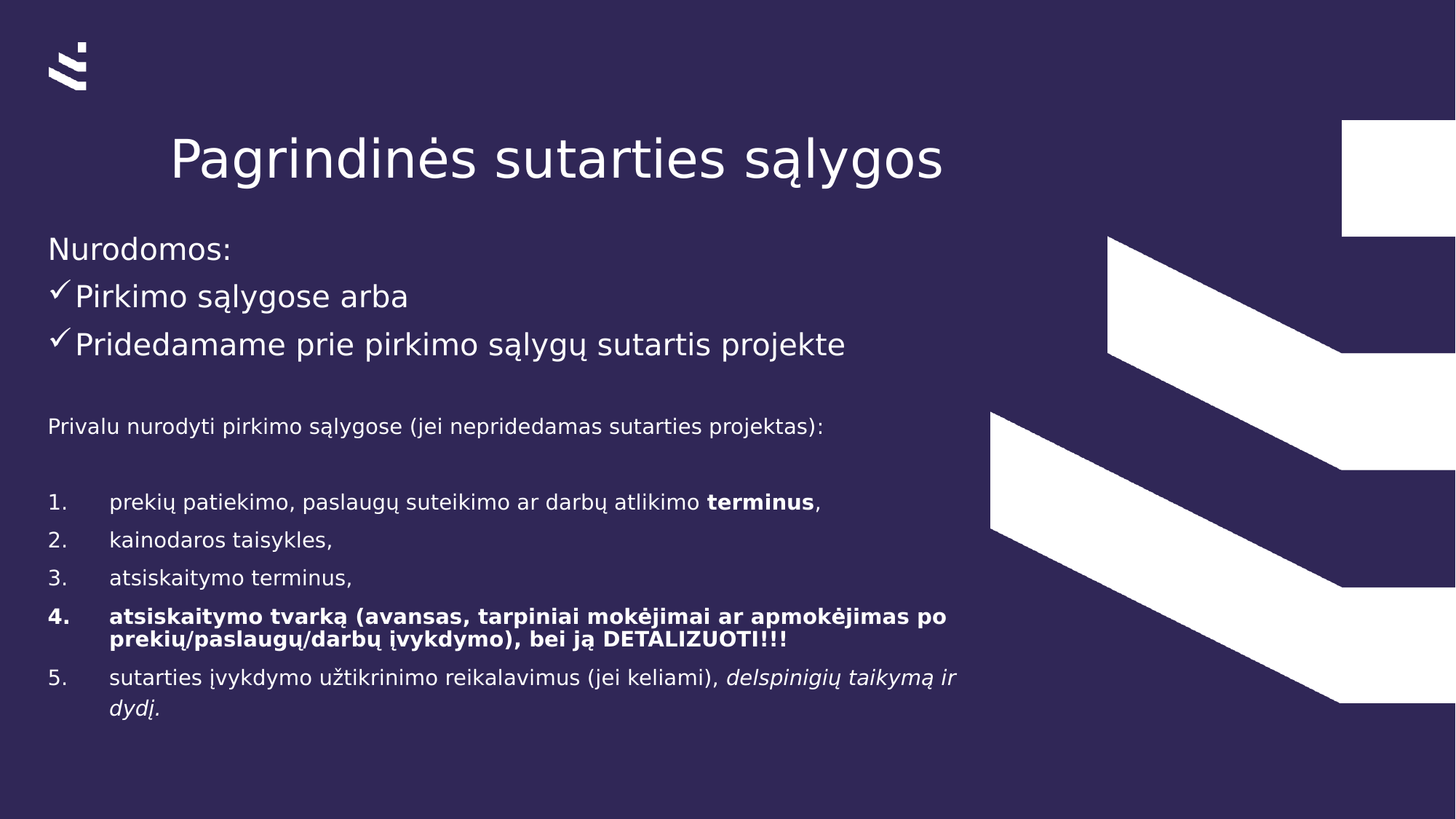

# Pagrindinės sutarties sąlygos
Nurodomos:
Pirkimo sąlygose arba
Pridedamame prie pirkimo sąlygų sutartis projekte

Privalu nurodyti pirkimo sąlygose (jei nepridedamas sutarties projektas):

prekių patiekimo, paslaugų suteikimo ar darbų atlikimo terminus,
kainodaros taisykles,
atsiskaitymo terminus,
atsiskaitymo tvarką (avansas, tarpiniai mokėjimai ar apmokėjimas po prekių/paslaugų/darbų įvykdymo), bei ją DETALIZUOTI!!!
sutarties įvykdymo užtikrinimo reikalavimus (jei keliami), delspinigių taikymą ir dydį.